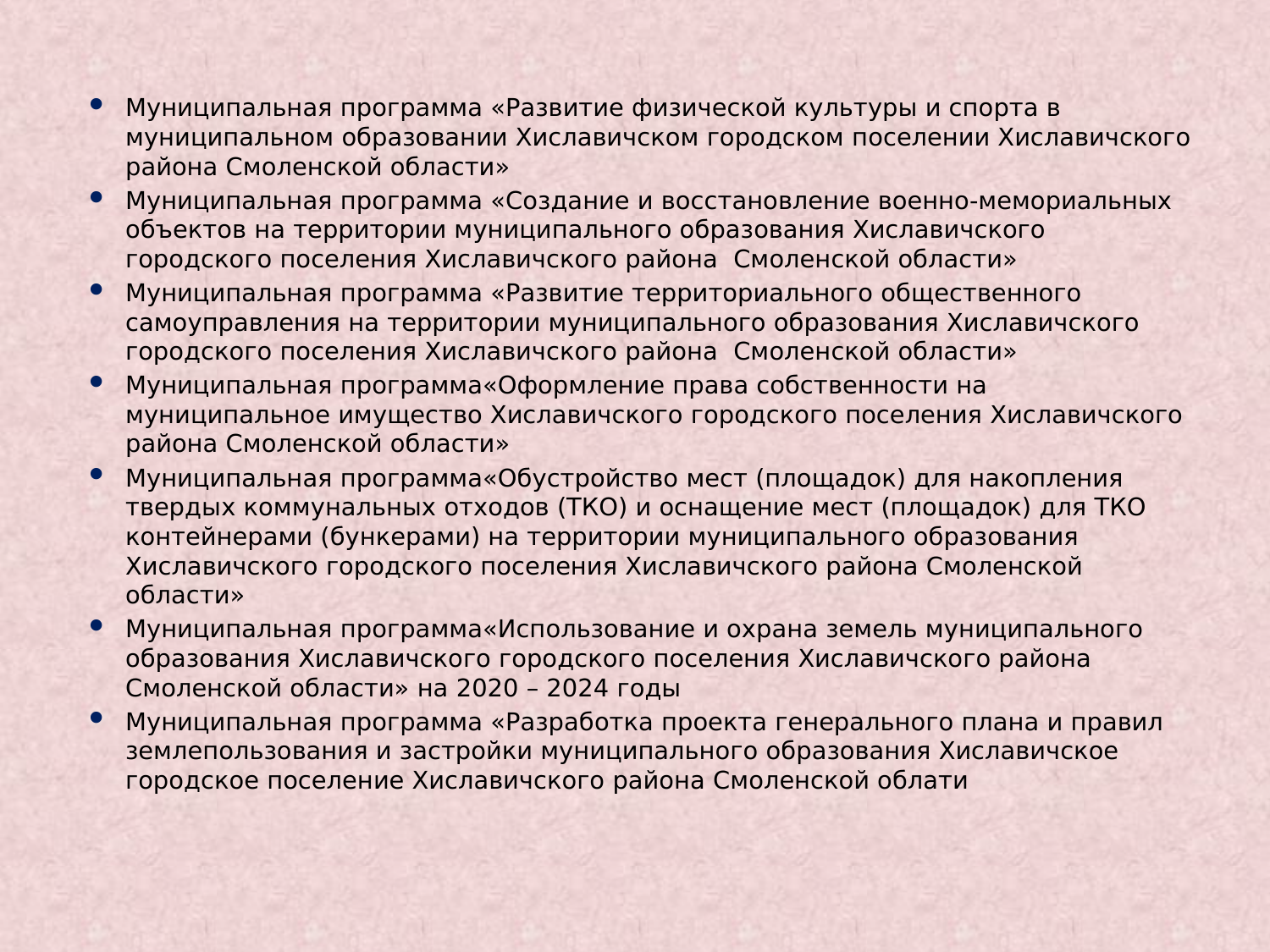

Муниципальная программа «Развитие физической культуры и спорта в муниципальном образовании Хиславичском городском поселении Хиславичского района Смоленской области»
Муниципальная программа «Создание и восстановление военно-мемориальных объектов на территории муниципального образования Хиславичского городского поселения Хиславичского района  Смоленской области»
Муниципальная программа «Развитие территориального общественного самоуправления на территории муниципального образования Хиславичского городского поселения Хиславичского района  Смоленской области»
Муниципальная программа«Оформление права собственности на муниципальное имущество Хиславичского городского поселения Хиславичского района Смоленской области»
Муниципальная программа«Обустройство мест (площадок) для накопления твердых коммунальных отходов (ТКО) и оснащение мест (площадок) для ТКО контейнерами (бункерами) на территории муниципального образования Хиславичского городского поселения Хиславичского района Смоленской области»
Муниципальная программа«Использование и охрана земель муниципального образования Хиславичского городского поселения Хиславичского района Смоленской области» на 2020 – 2024 годы
Муниципальная программа «Разработка проекта генерального плана и правил землепользования и застройки муниципального образования Хиславичское городское поселение Хиславичского района Смоленской облати